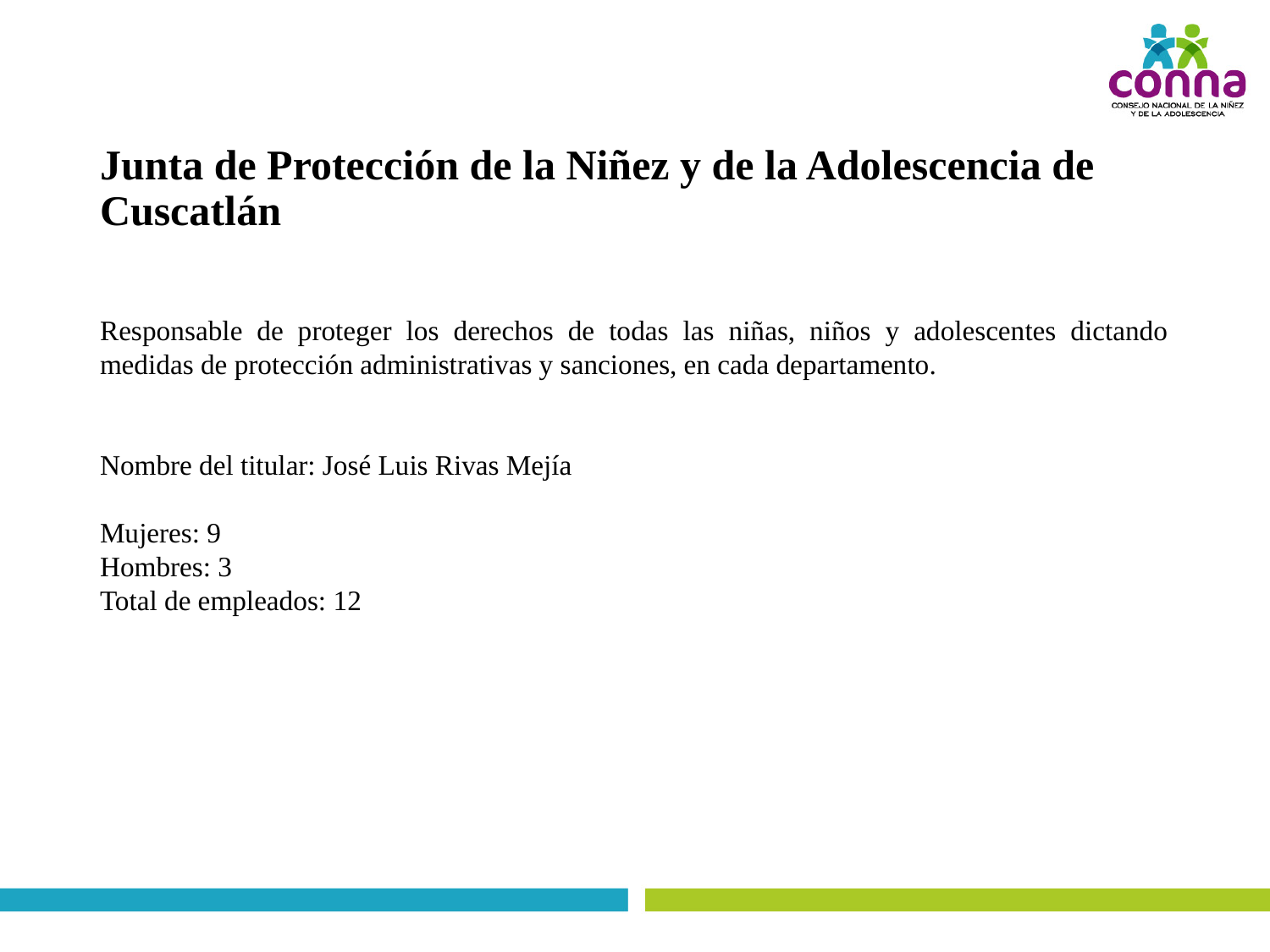

# Junta de Protección de la Niñez y de la Adolescencia de Cuscatlán
Responsable de proteger los derechos de todas las niñas, niños y adolescentes dictando medidas de protección administrativas y sanciones, en cada departamento.

Nombre del titular: José Luis Rivas Mejía

Mujeres: 9
Hombres: 3
Total de empleados: 12